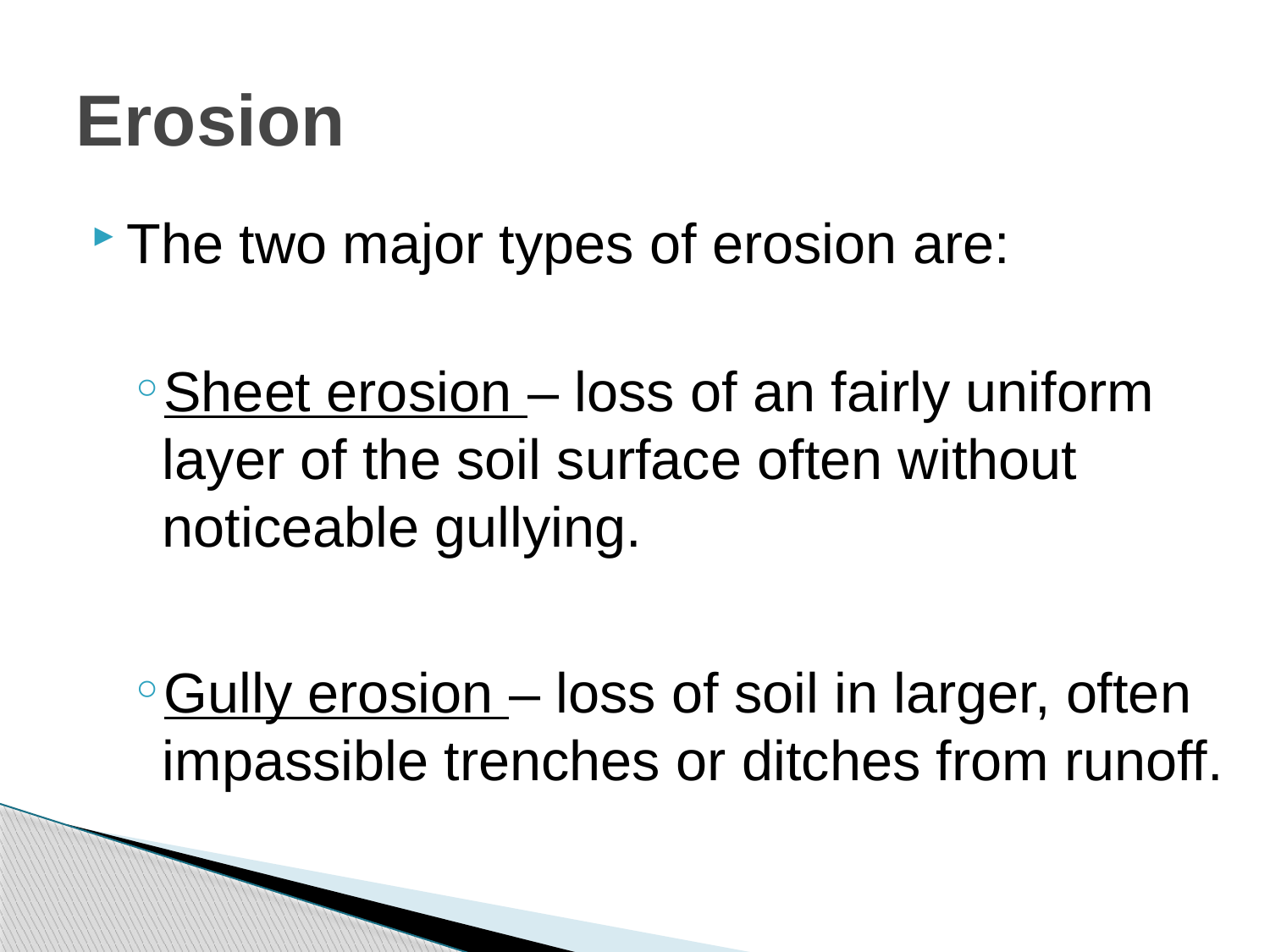

# Erosion
The two major types of erosion are:

Sheet erosion – loss of an fairly uniform layer of the soil surface often without noticeable gullying.

Gully erosion – loss of soil in larger, often impassible trenches or ditches from runoff.